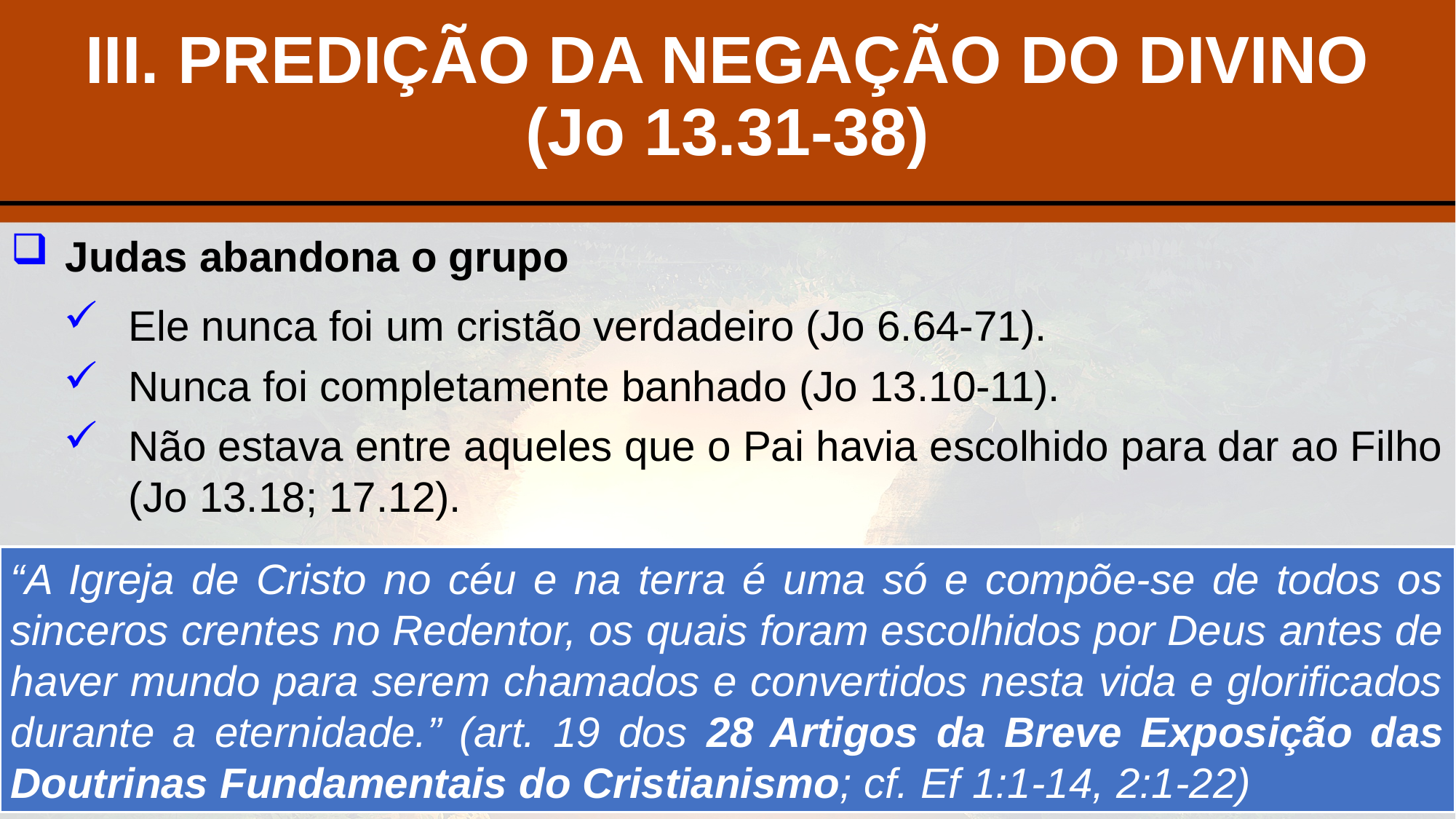

# III. PREDIÇÃO DA NEGAÇÃO DO DIVINO (Jo 13.31-38)
Judas abandona o grupo
Ele nunca foi um cristão verdadeiro (Jo 6.64-71).
Nunca foi completamente banhado (Jo 13.10-11).
Não estava entre aqueles que o Pai havia escolhido para dar ao Filho (Jo 13.18; 17.12).
“A Igreja de Cristo no céu e na terra é uma só e compõe-se de todos os sinceros crentes no Redentor, os quais foram escolhidos por Deus antes de haver mundo para serem chamados e convertidos nesta vida e glorificados durante a eternidade.” (art. 19 dos 28 Artigos da Breve Exposição das Doutrinas Fundamentais do Cristianismo; cf. Ef 1:1-14, 2:1-22)